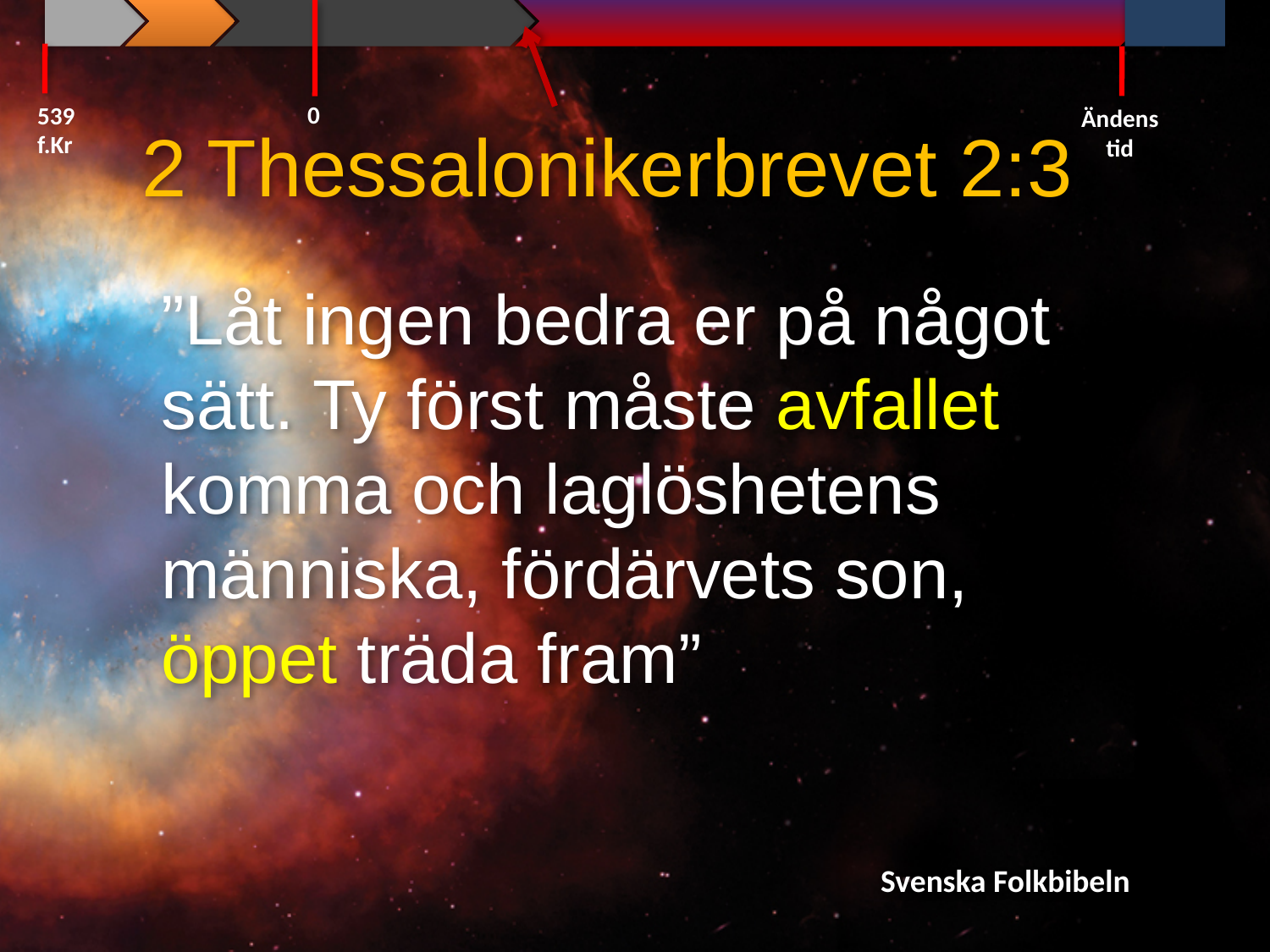

0
539 f.Kr
Ändens tid
2 Thessalonikerbrevet 2:3
”Låt ingen bedra er på något sätt. Ty först måste avfallet komma och laglöshetens människa, fördärvets son, öppet träda fram”
Svenska Folkbibeln